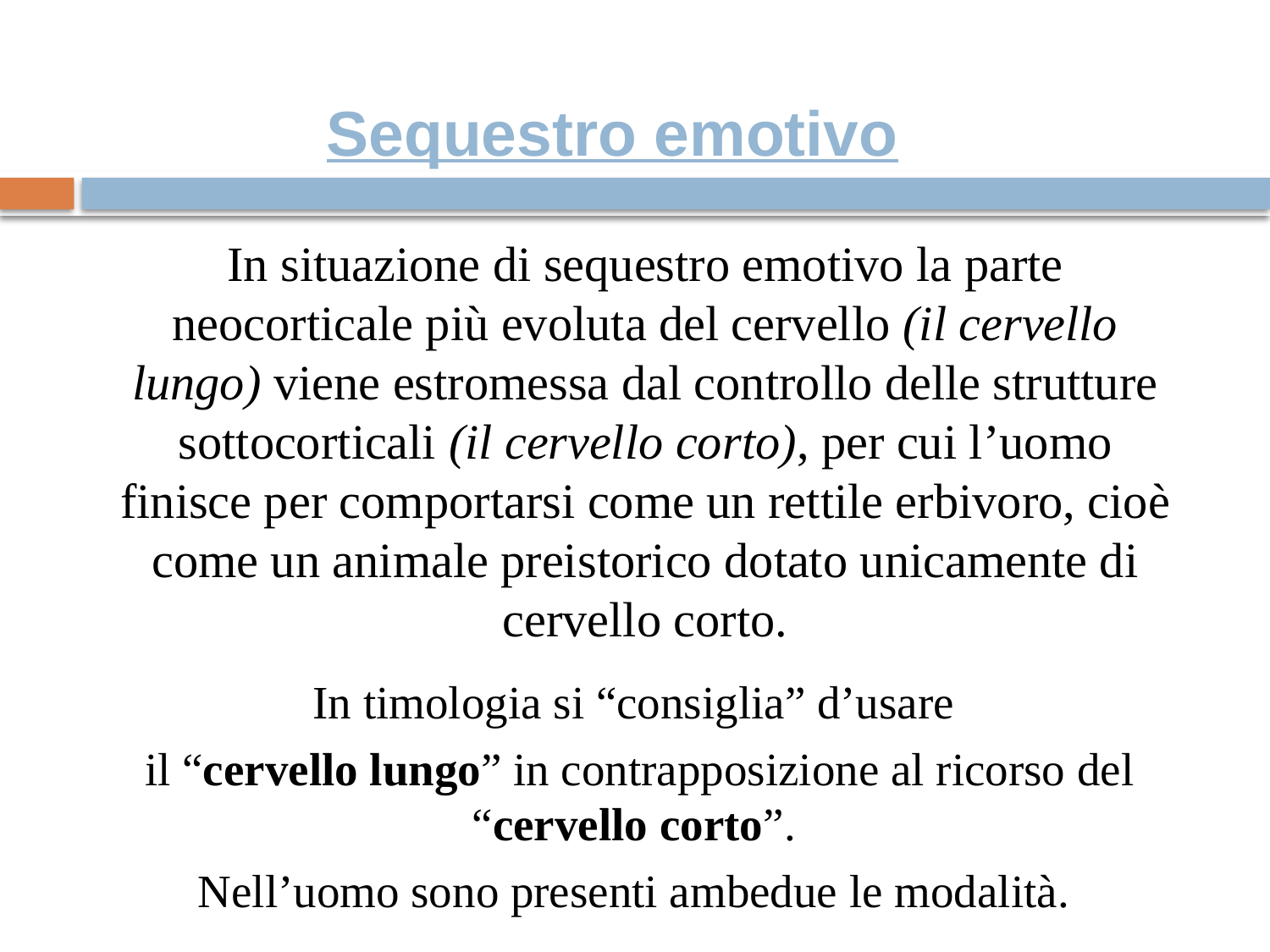

Sequestro emotivo
In situazione di sequestro emotivo la parte neocorticale più evoluta del cervello (il cervello lungo) viene estromessa dal controllo delle strutture sottocorticali (il cervello corto), per cui l’uomo finisce per comportarsi come un rettile erbivoro, cioè come un animale preistorico dotato unicamente di cervello corto.
In timologia si “consiglia” d’usare
il “cervello lungo” in contrapposizione al ricorso del “cervello corto”.
Nell’uomo sono presenti ambedue le modalità.